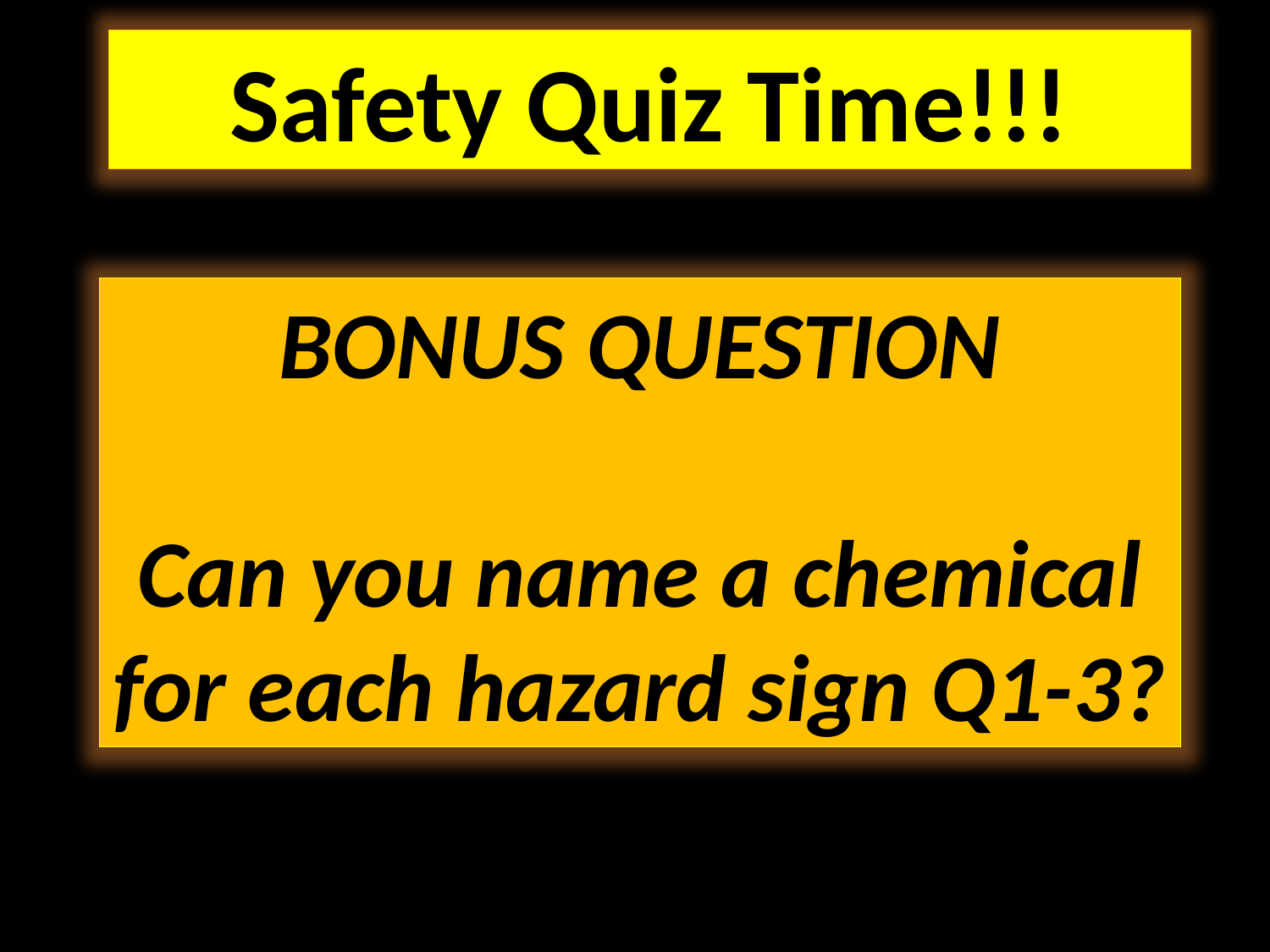

Safety Quiz Time!!!
BONUS QUESTION

Can you name a chemical for each hazard sign Q1-3?